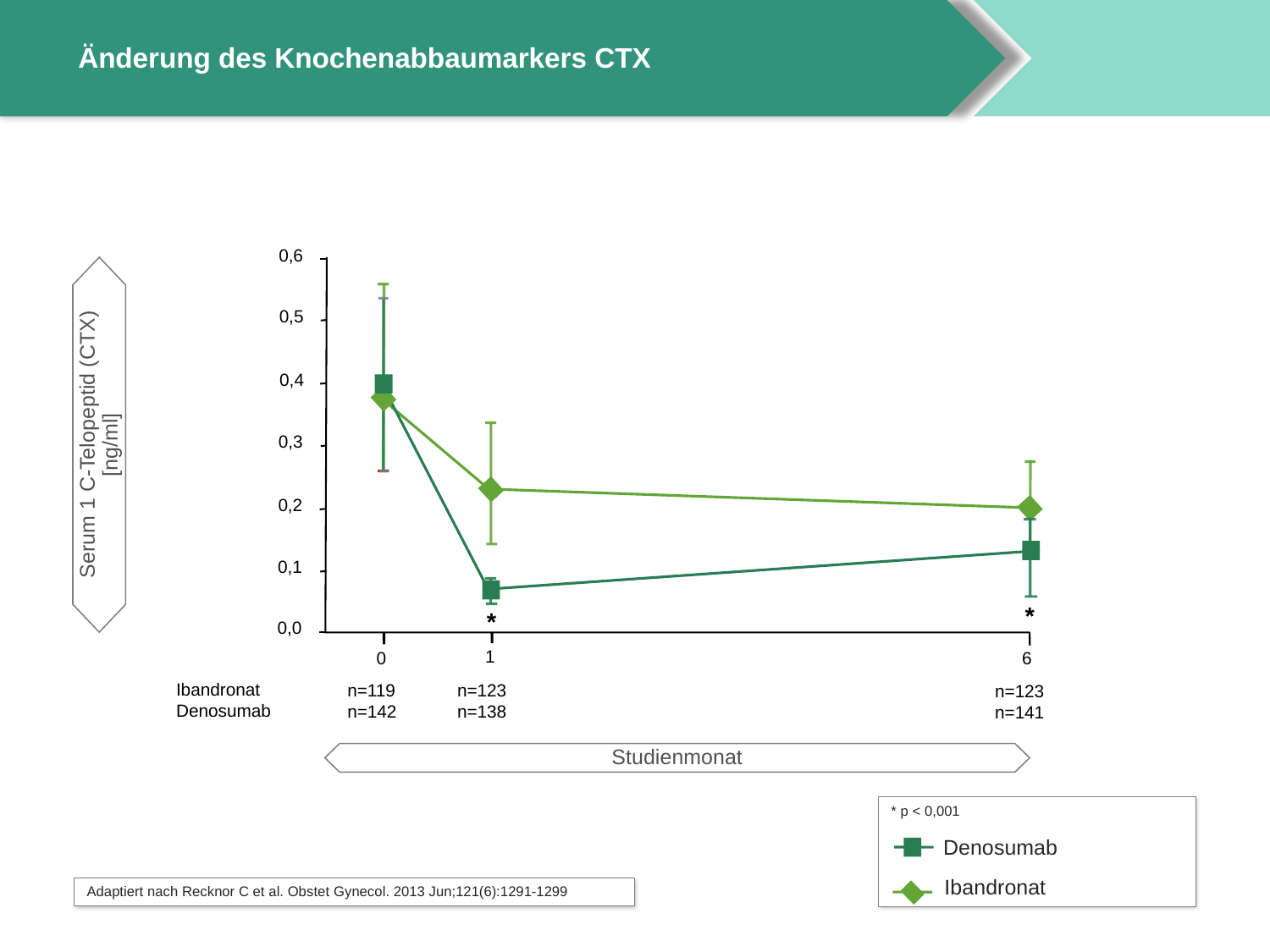

# Änderung des Knochenabbaumarkers CTX
0,6

0,5
0,4
0,3
0,2
0,1
0,0
1
0
6
Serum 1 C-Telopeptid (CTX) [ng/ml]
*
*
Ibandronat
Denosumab
n=123
n=138
n=119
n=142
n=123
n=141
Studienmonat
* p < 0,001
             Denosumab
         Ibandronat

Adaptiert nach Recknor C et al. Obstet Gynecol. 2013 Jun;121(6):1291-1299